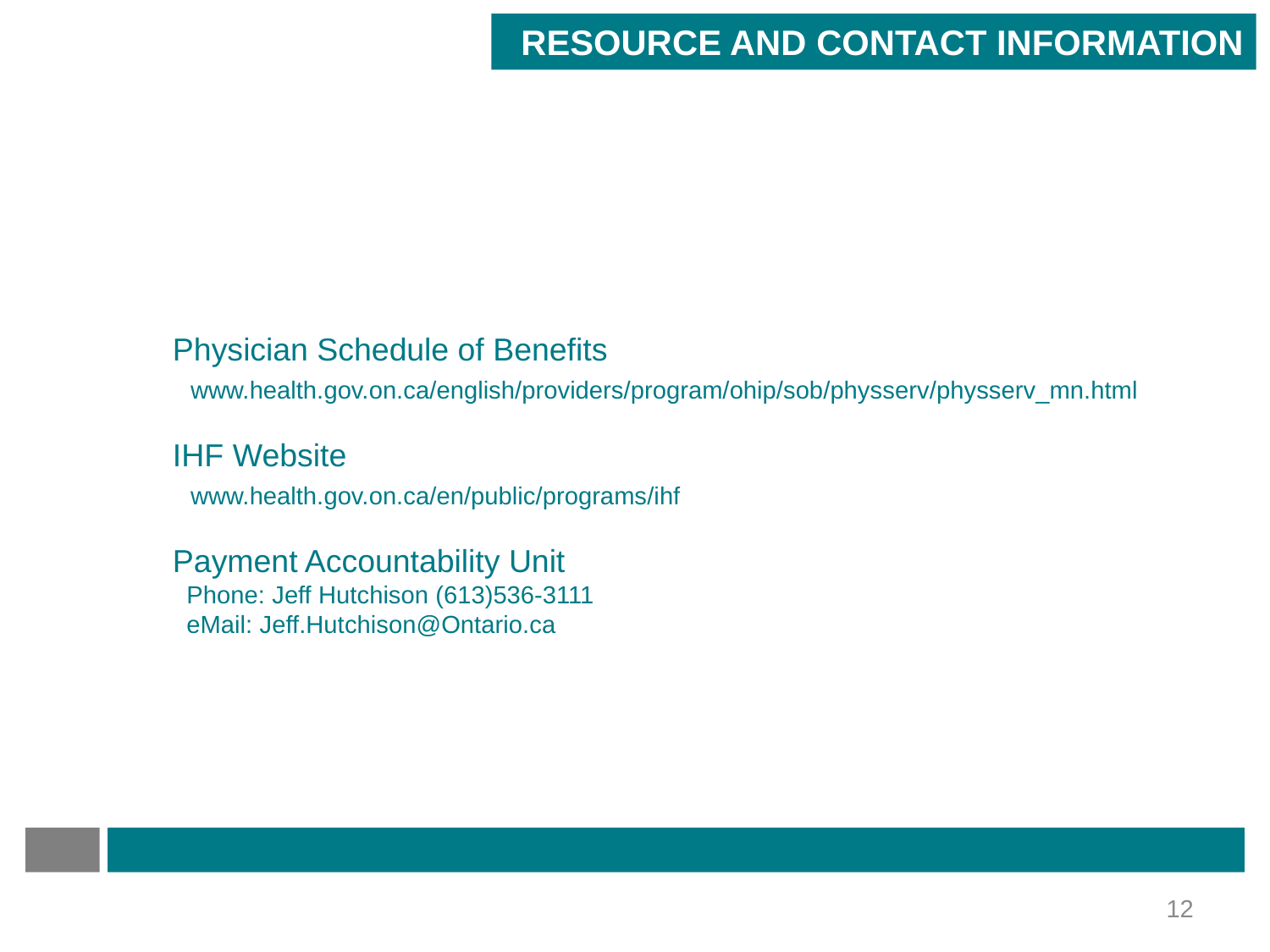

RESOURCE AND CONTACT INFORMATION

# Physician Schedule of Benefits www.health.gov.on.ca/english/providers/program/ohip/sob/physserv/physserv_mn.html IHF Website www.health.gov.on.ca/en/public/programs/ihf Payment Accountability Unit Phone: Jeff Hutchison (613)536-3111 eMail: Jeff.Hutchison@Ontario.ca

12